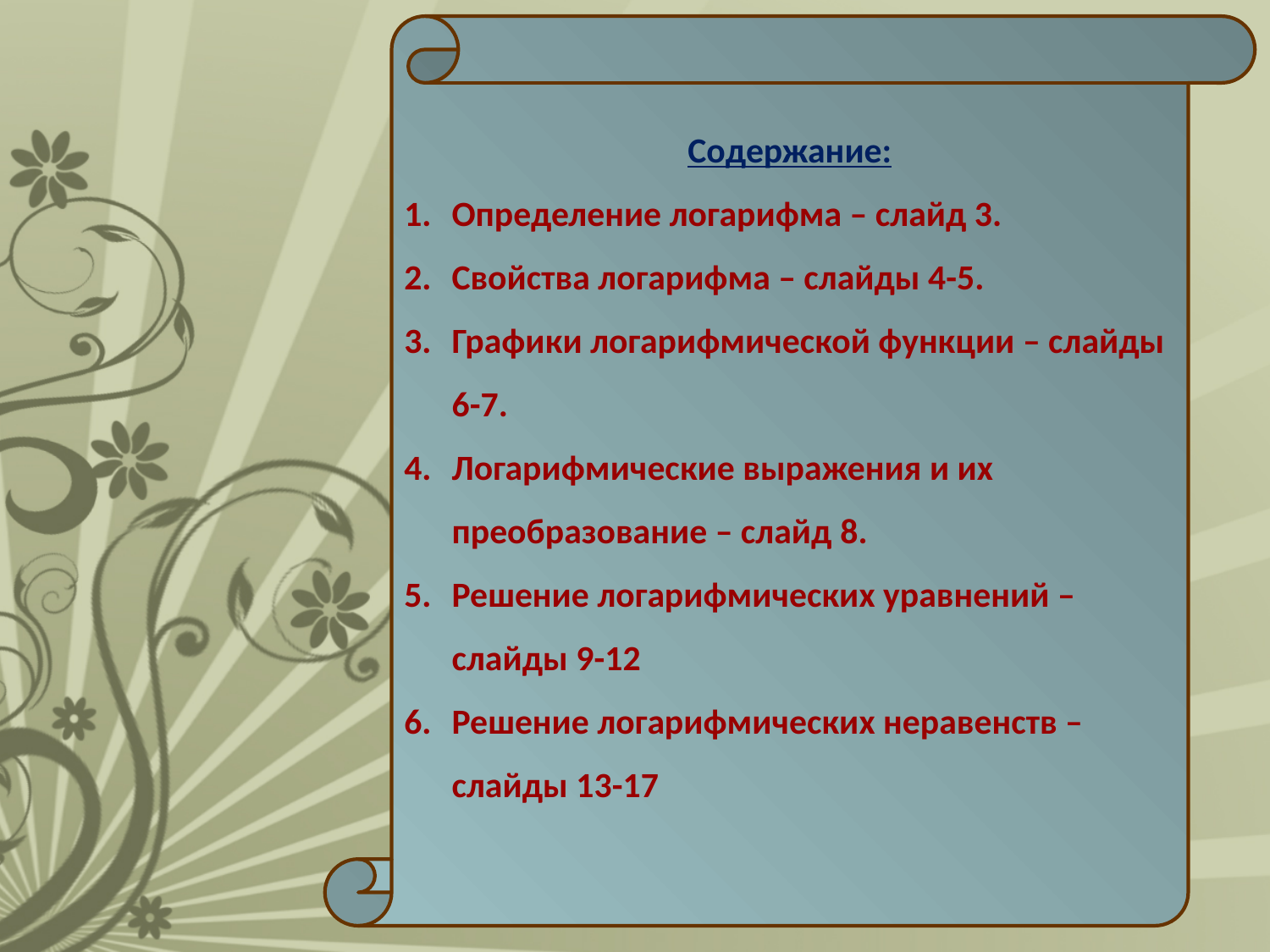

Содержание:
Определение логарифма – слайд 3.
Свойства логарифма – слайды 4-5.
Графики логарифмической функции – слайды 6-7.
Логарифмические выражения и их преобразование – слайд 8.
Решение логарифмических уравнений – слайды 9-12
Решение логарифмических неравенств – слайды 13-17